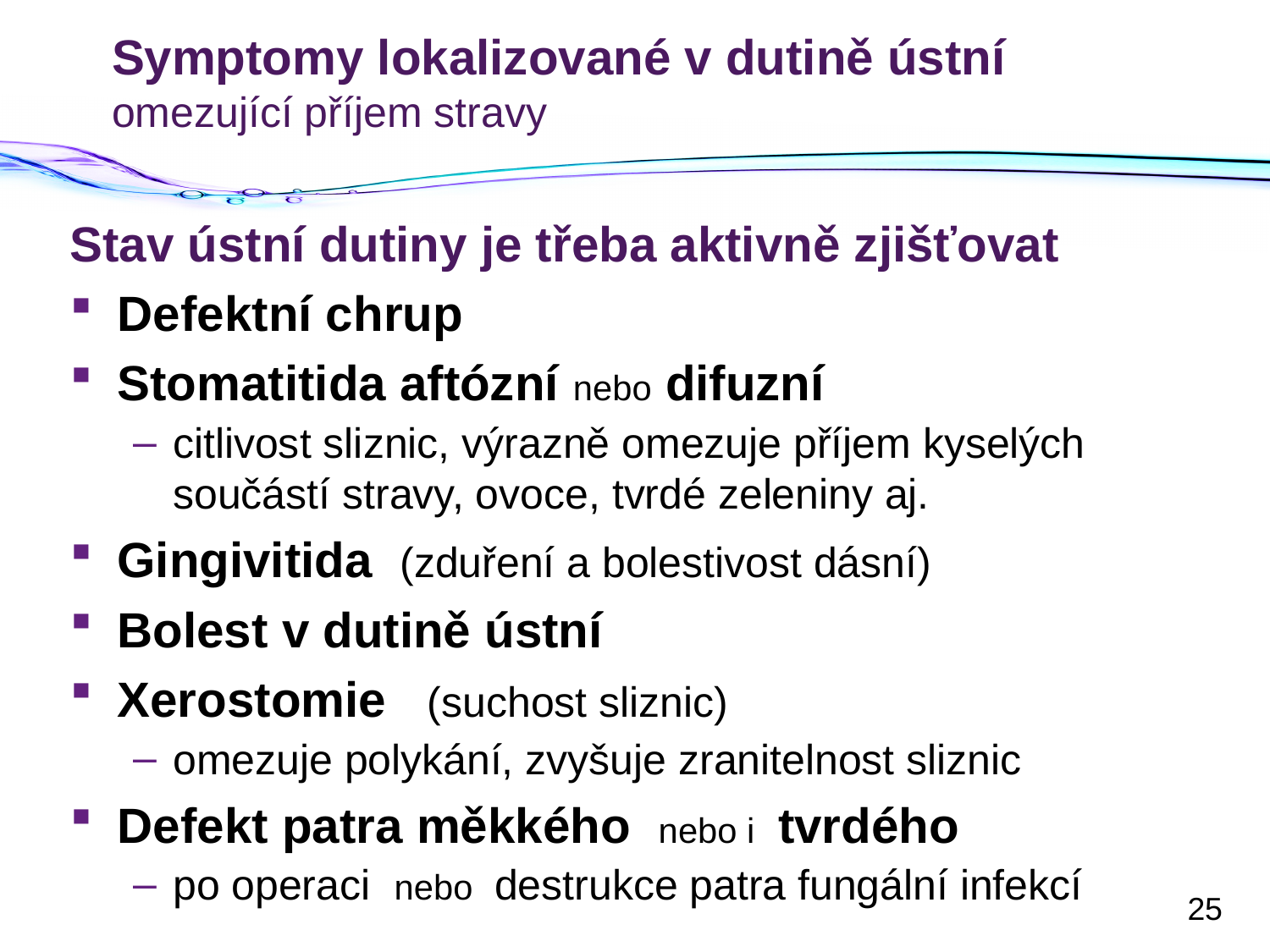

# Symptomy lokalizované v dutině ústní omezující příjem stravy
Stav ústní dutiny je třeba aktivně zjišťovat
Defektní chrup
Stomatitida aftózní nebo difuzní
citlivost sliznic, výrazně omezuje příjem kyselých součástí stravy, ovoce, tvrdé zeleniny aj.
Gingivitida  (zduření a bolestivost dásní)
Bolest v dutině ústní
Xerostomie   (suchost sliznic)
omezuje polykání, zvyšuje zranitelnost sliznic
Defekt patra měkkého  nebo i  tvrdého
po operaci  nebo  destrukce patra fungální infekcí

25